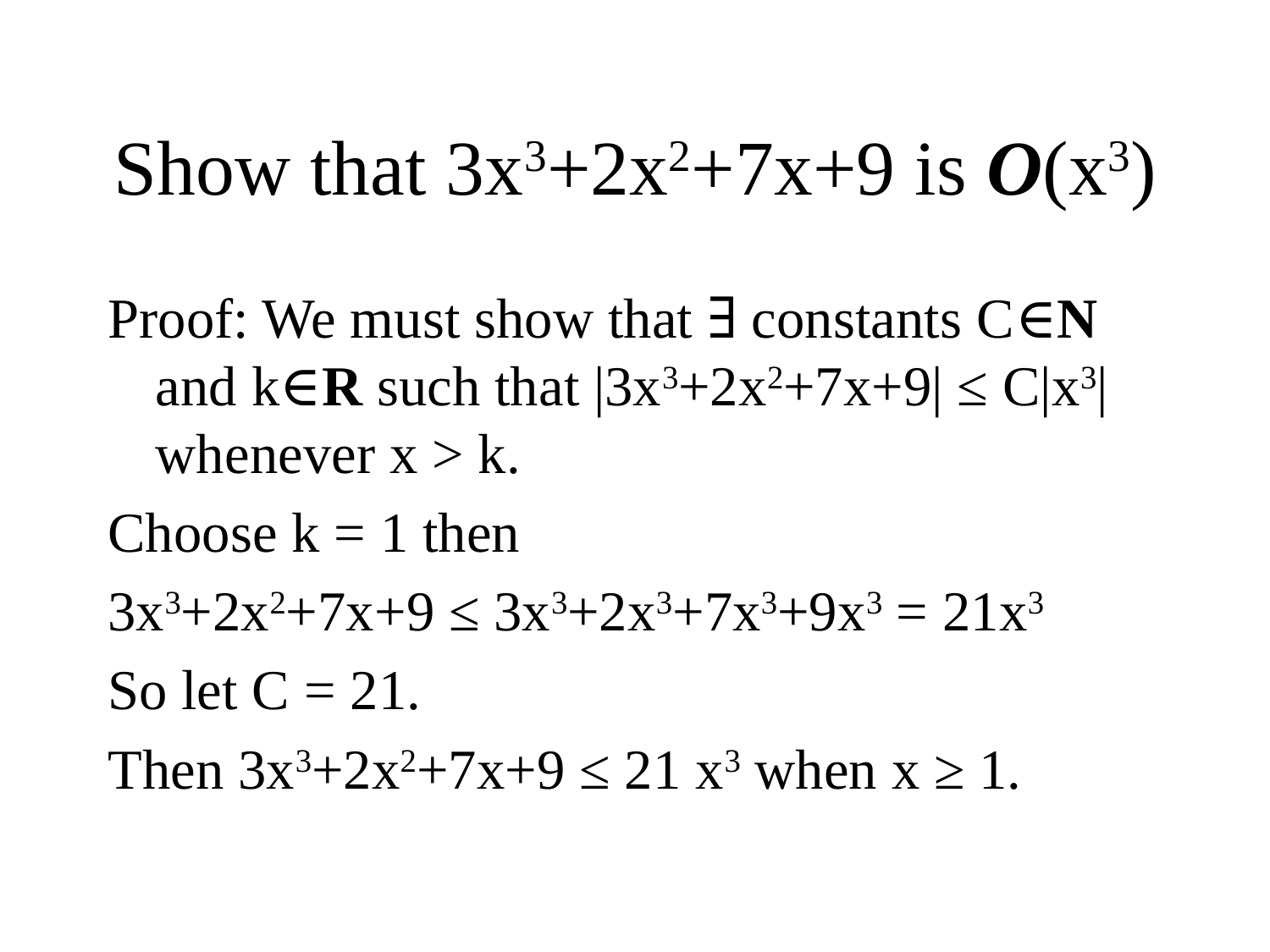

# Show that 3x3+2x2+7x+9 is O(x3)
Proof: We must show that ∃ constants C∈N and k∈R such that |3x3+2x2+7x+9| ≤ C|x3| whenever x > k.
Choose k = 1 then
3x3+2x2+7x+9 ≤ 3x3+2x3+7x3+9x3 = 21x3
So let C = 21.
Then 3x3+2x2+7x+9 ≤ 21 x3 when x ≥ 1.